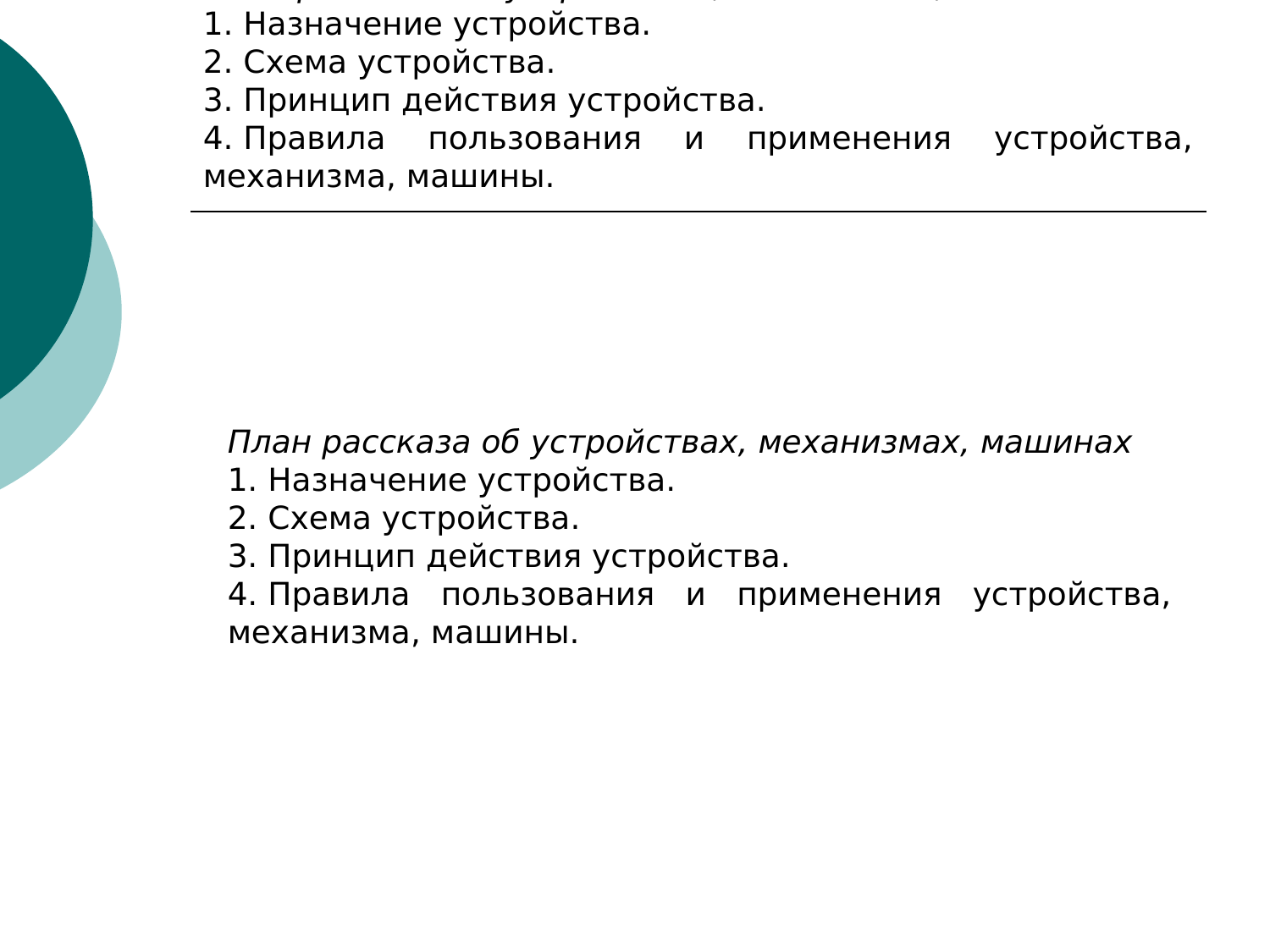

# План рассказа об устройствах, механизмах, машинах
1. Назначение устройства.
2. Схема устройства.
3. Принцип действия устройства.
4. Правила пользования и применения устройства, механизма, машины.

План рассказа об устройствах, механизмах, машинах
1. Назначение устройства.
2. Схема устройства.
3. Принцип действия устройства.
4. Правила пользования и применения устройства, механизма, машины.